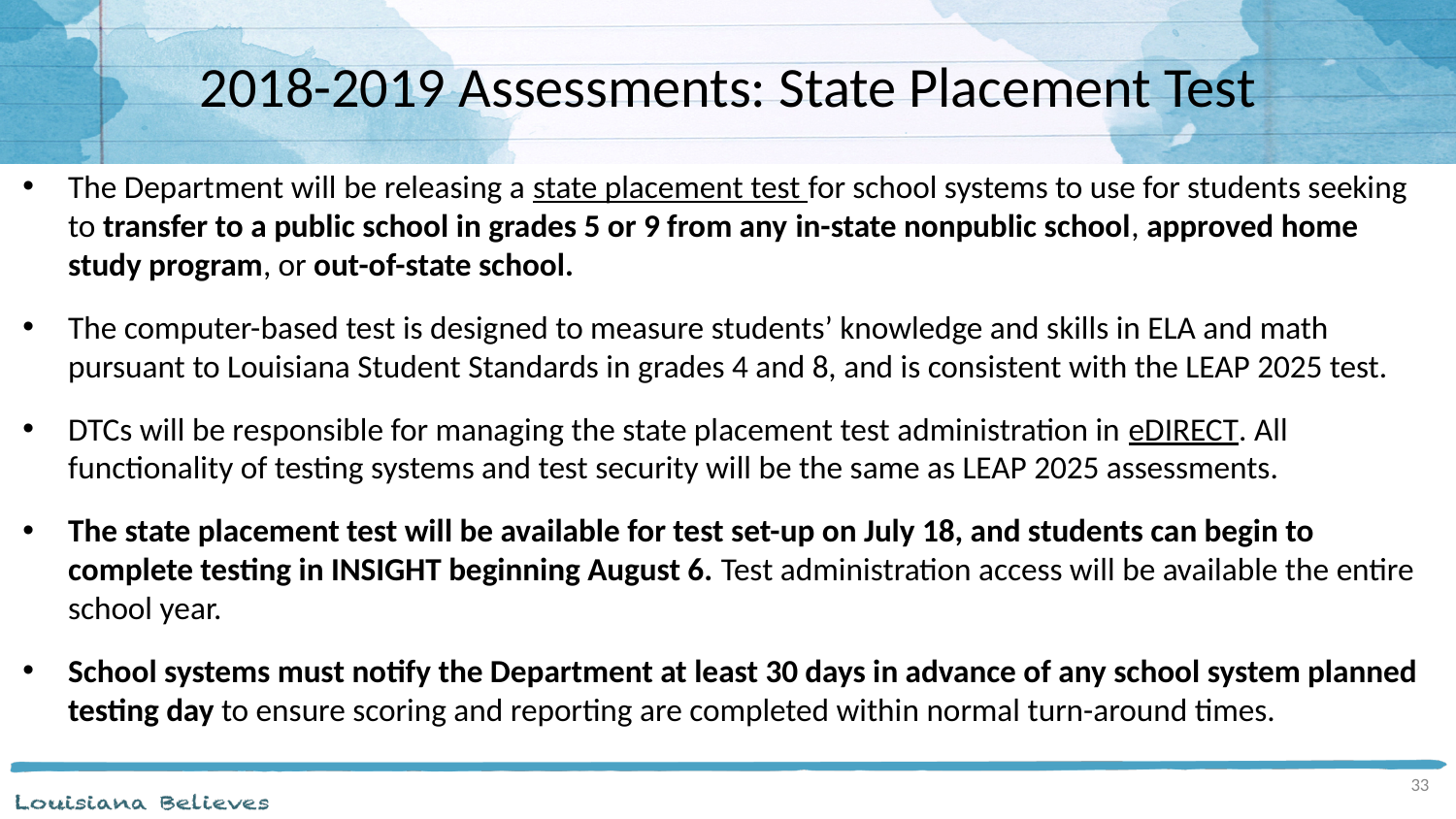

# 2018-2019 Assessments: State Placement Test
The Department will be releasing a state placement test for school systems to use for students seeking to transfer to a public school in grades 5 or 9 from any in-state nonpublic school, approved home study program, or out-of-state school.

The computer-based test is designed to measure students’ knowledge and skills in ELA and math pursuant to Louisiana Student Standards in grades 4 and 8, and is consistent with the LEAP 2025 test.

DTCs will be responsible for managing the state placement test administration in eDIRECT. All functionality of testing systems and test security will be the same as LEAP 2025 assessments.

The state placement test will be available for test set-up on July 18, and students can begin to complete testing in INSIGHT beginning August 6. Test administration access will be available the entire school year.

School systems must notify the Department at least 30 days in advance of any school system planned testing day to ensure scoring and reporting are completed within normal turn-around times.

33